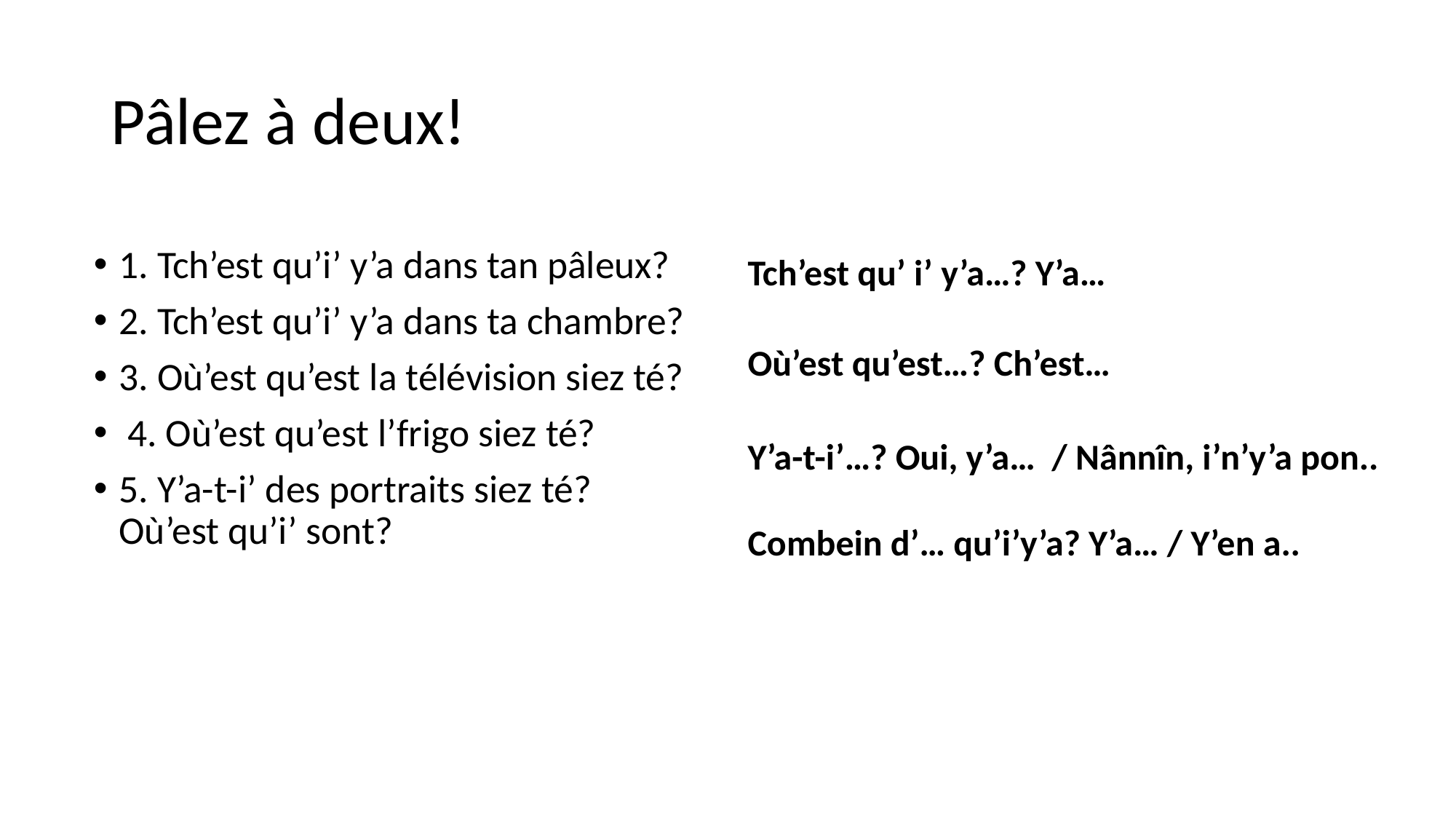

# Pâlez à deux!
Tch’est qu’ i’ y’a…? Y’a…
1. Tch’est qu’i’ y’a dans tan pâleux?
2. Tch’est qu’i’ y’a dans ta chambre?
3. Où’est qu’est la télévision siez té?
 4. Où’est qu’est l’frigo siez té?
5. Y’a-t-i’ des portraits siez té? Où’est qu’i’ sont?
Où’est qu’est…? Ch’est…
Y’a-t-i’…? Oui, y’a…  / Nânnîn, i’n’y’a pon..
Combein d’… qu’i’y’a? Y’a… / Y’en a..